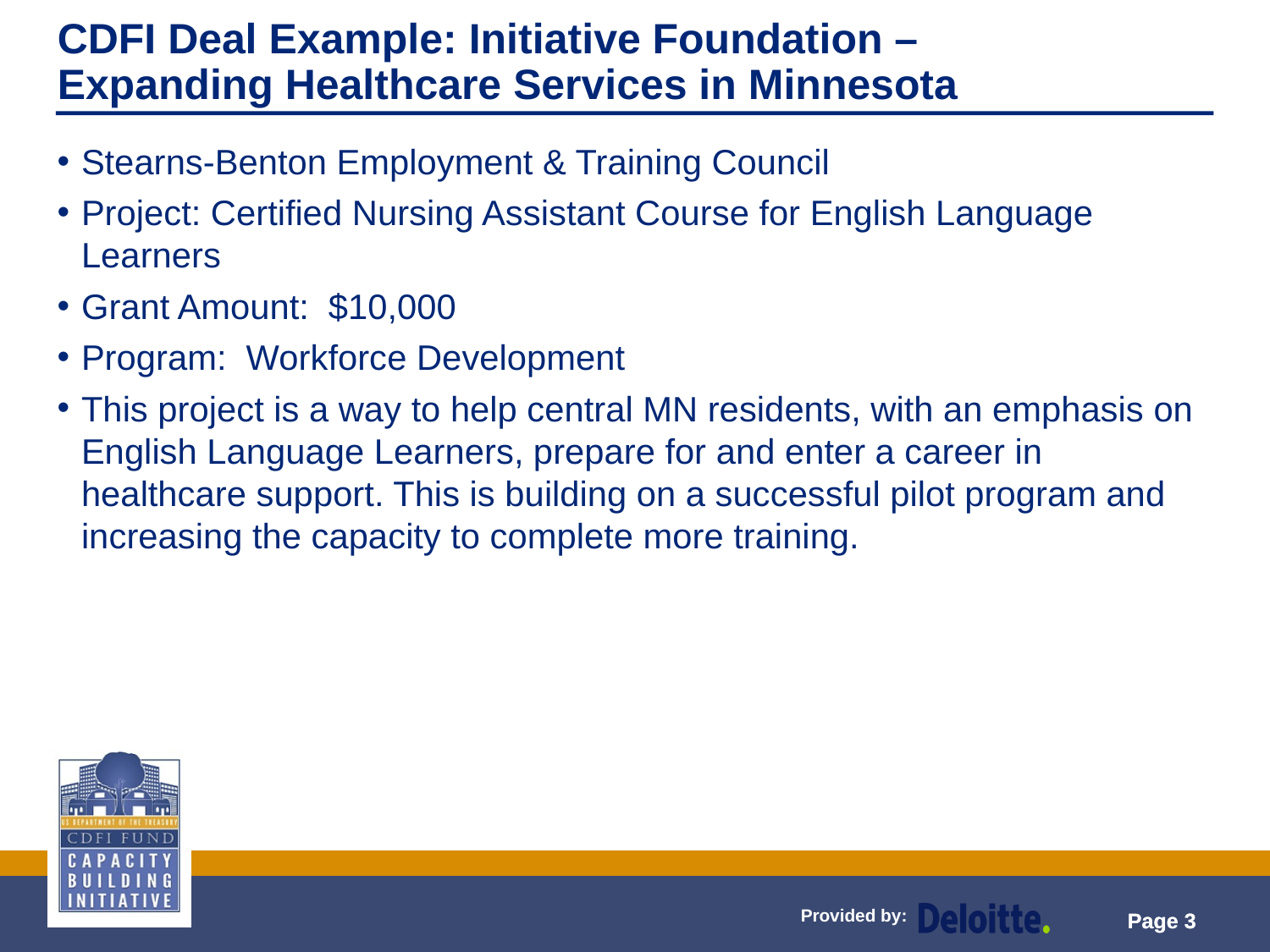

# CDFI Deal Example: Initiative Foundation – Expanding Healthcare Services in Minnesota
Stearns-Benton Employment & Training Council
Project: Certified Nursing Assistant Course for English Language Learners
Grant Amount:  $10,000
Program:  Workforce Development
This project is a way to help central MN residents, with an emphasis on English Language Learners, prepare for and enter a career in healthcare support. This is building on a successful pilot program and increasing the capacity to complete more training.